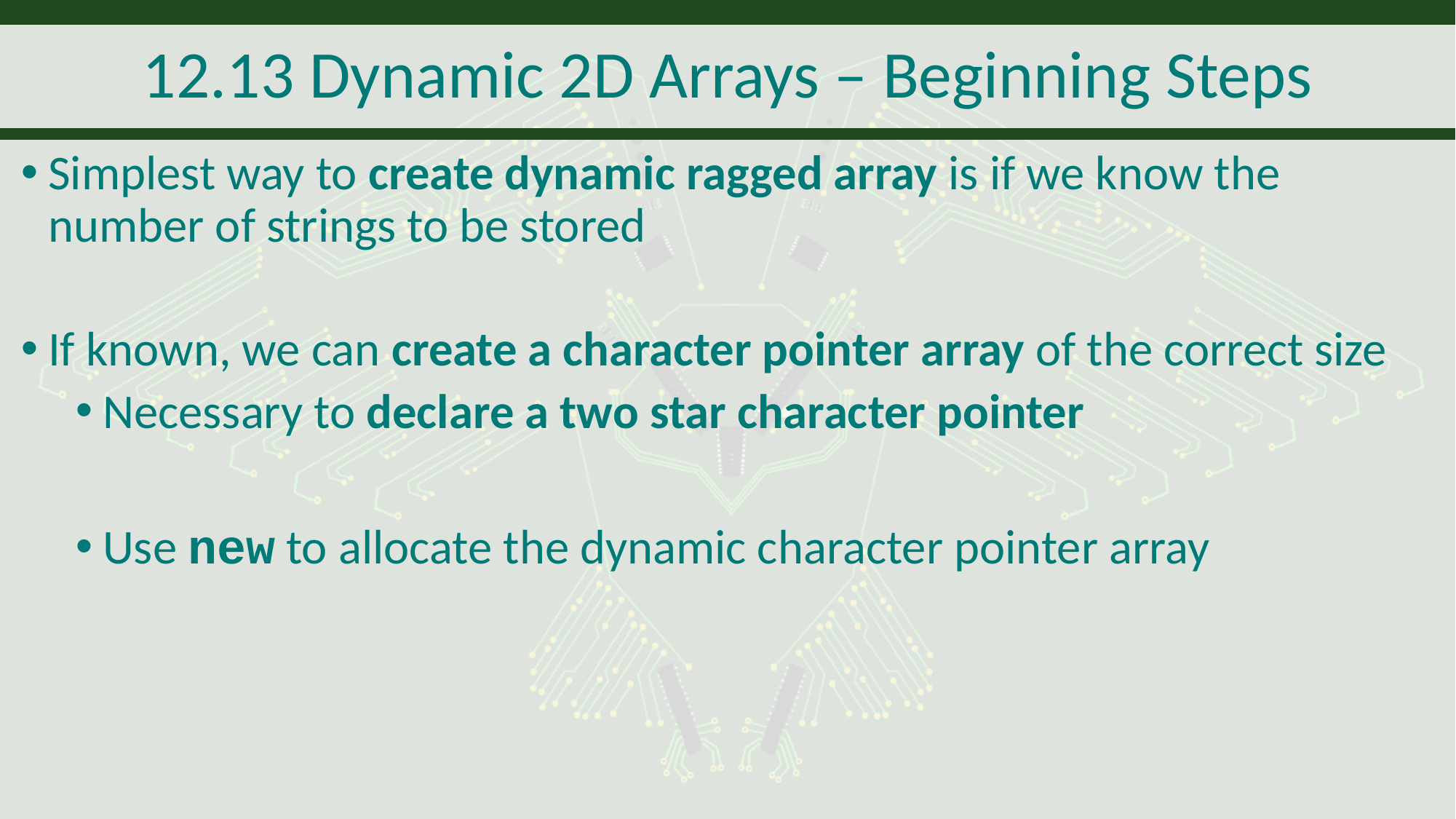

# 12.13 Dynamic 2D Arrays – Beginning Steps
Simplest way to create dynamic ragged array is if we know the number of strings to be stored

If known, we can create a character pointer array of the correct size
Necessary to declare a two star character pointer

Use new to allocate the dynamic character pointer array